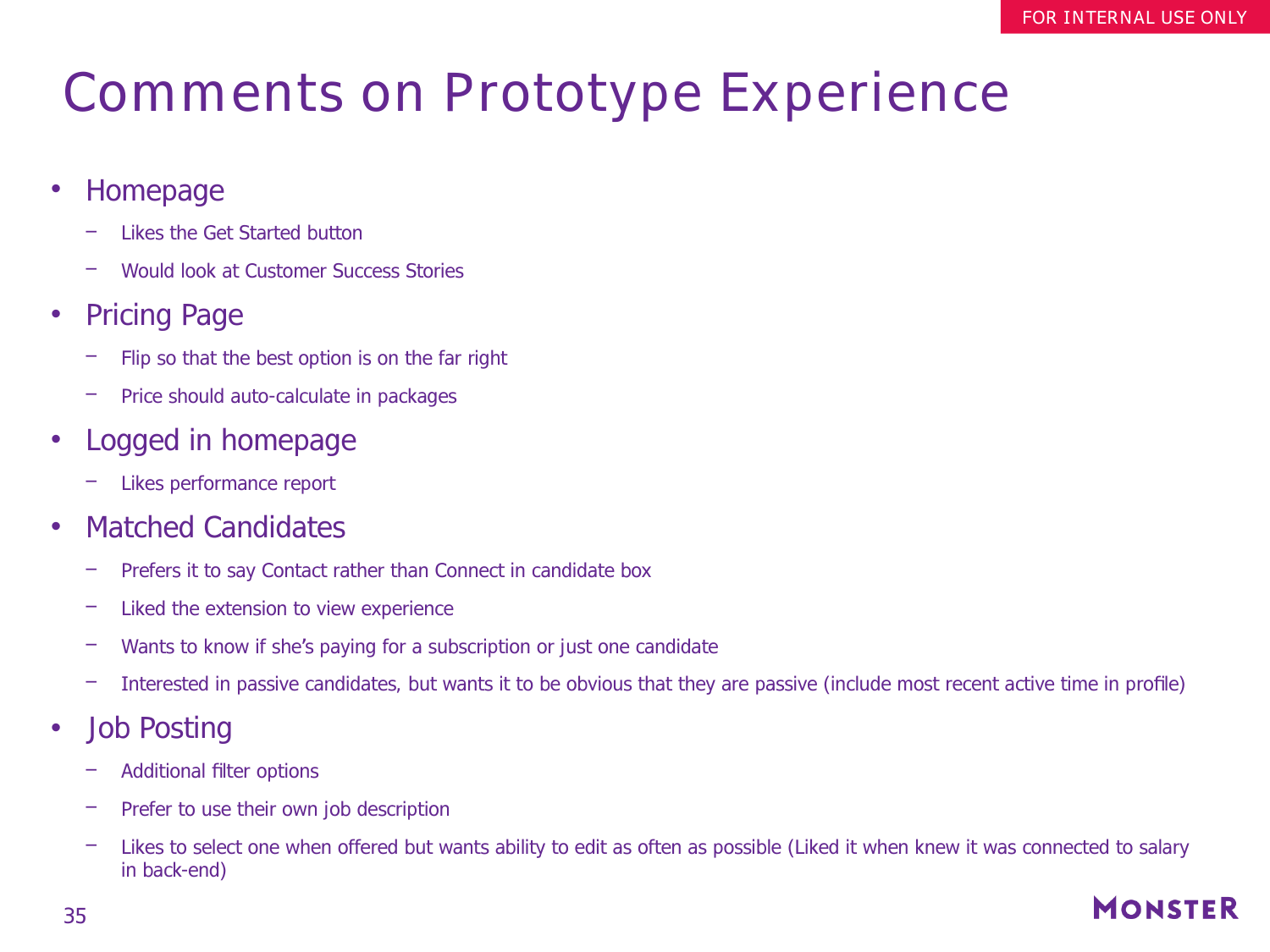

# Comments on Prototype Experience
Homepage
Likes the Get Started button
Would look at Customer Success Stories
Pricing Page
Flip so that the best option is on the far right
Price should auto-calculate in packages
Logged in homepage
Likes performance report
Matched Candidates
Prefers it to say Contact rather than Connect in candidate box
Liked the extension to view experience
Wants to know if she’s paying for a subscription or just one candidate
Interested in passive candidates, but wants it to be obvious that they are passive (include most recent active time in profile)
Job Posting
Additional filter options
Prefer to use their own job description
Likes to select one when offered but wants ability to edit as often as possible (Liked it when knew it was connected to salary in back-end)
35